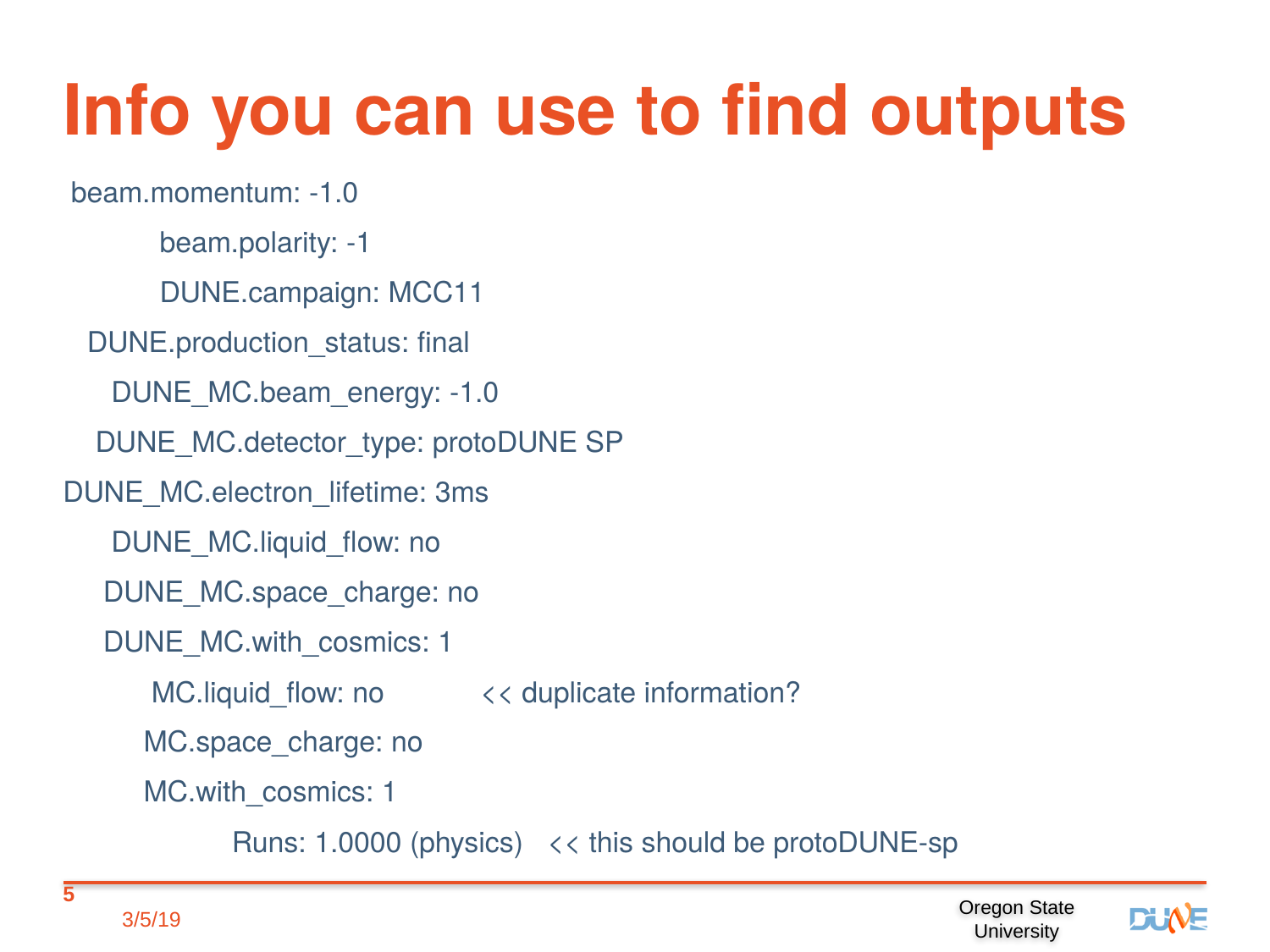

# Info you can use to find outputs
 beam.momentum: -1.0
            beam.polarity: -1
            DUNE.campaign: MCC11
   DUNE.production_status: final
      DUNE_MC.beam_energy: -1.0
    DUNE_MC.detector_type: protoDUNE SP
DUNE_MC.electron_lifetime: 3ms
      DUNE_MC.liquid_flow: no
     DUNE_MC.space_charge: no
     DUNE_MC.with_cosmics: 1
           MC.liquid_flow: no            << duplicate information?
          MC.space_charge: no
          MC.with_cosmics: 1
                     Runs: 1.0000 (physics)   << this should be protoDUNE-sp

5

3/5/19